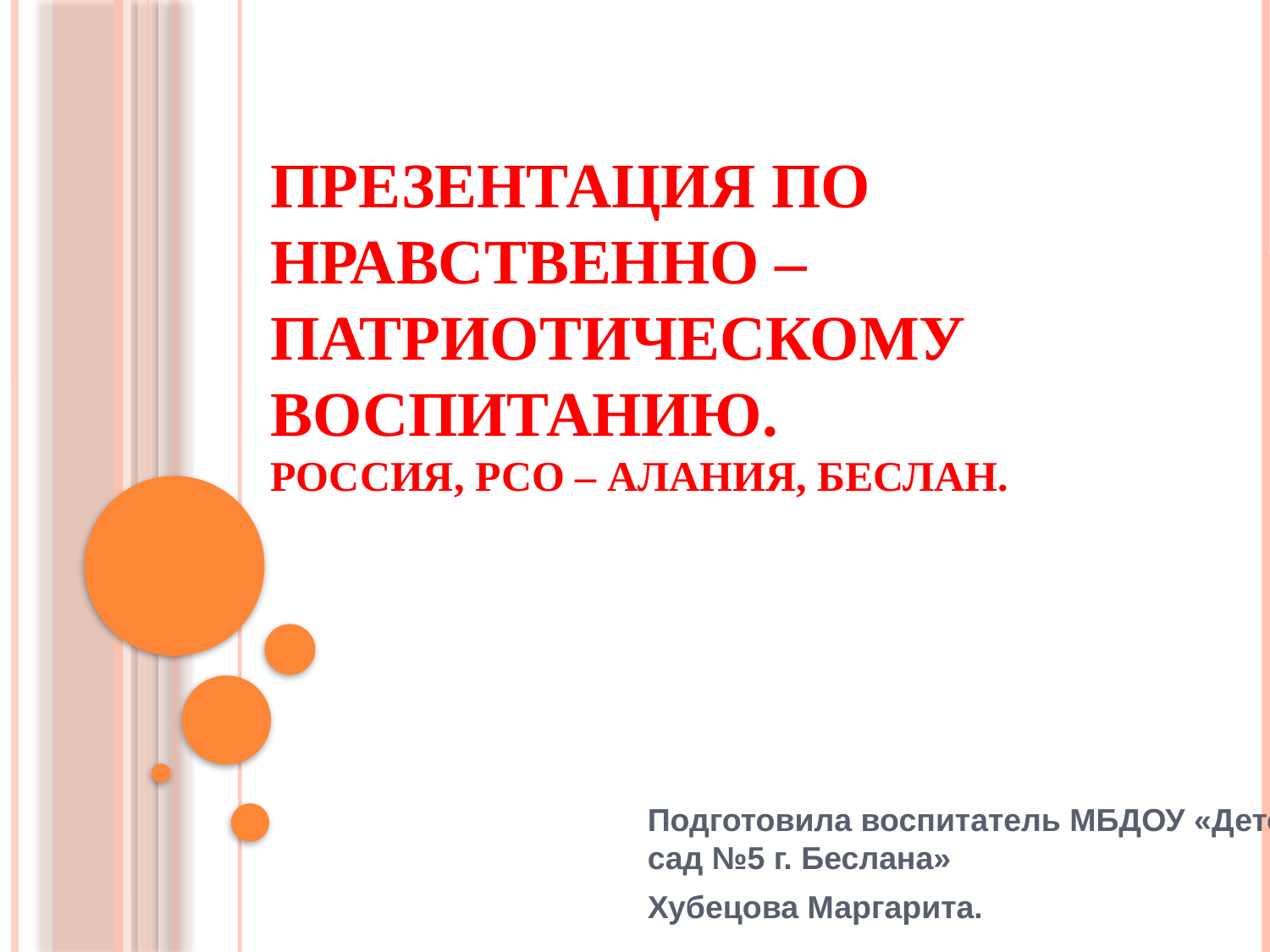

# Презентация по нравственно – патриотическому  воспитанию. Россия, РСО – Алания, Беслан.
Подготовила воспитатель МБДОУ «Детский сад №5 г. Беслана»
Хубецова Маргарита.